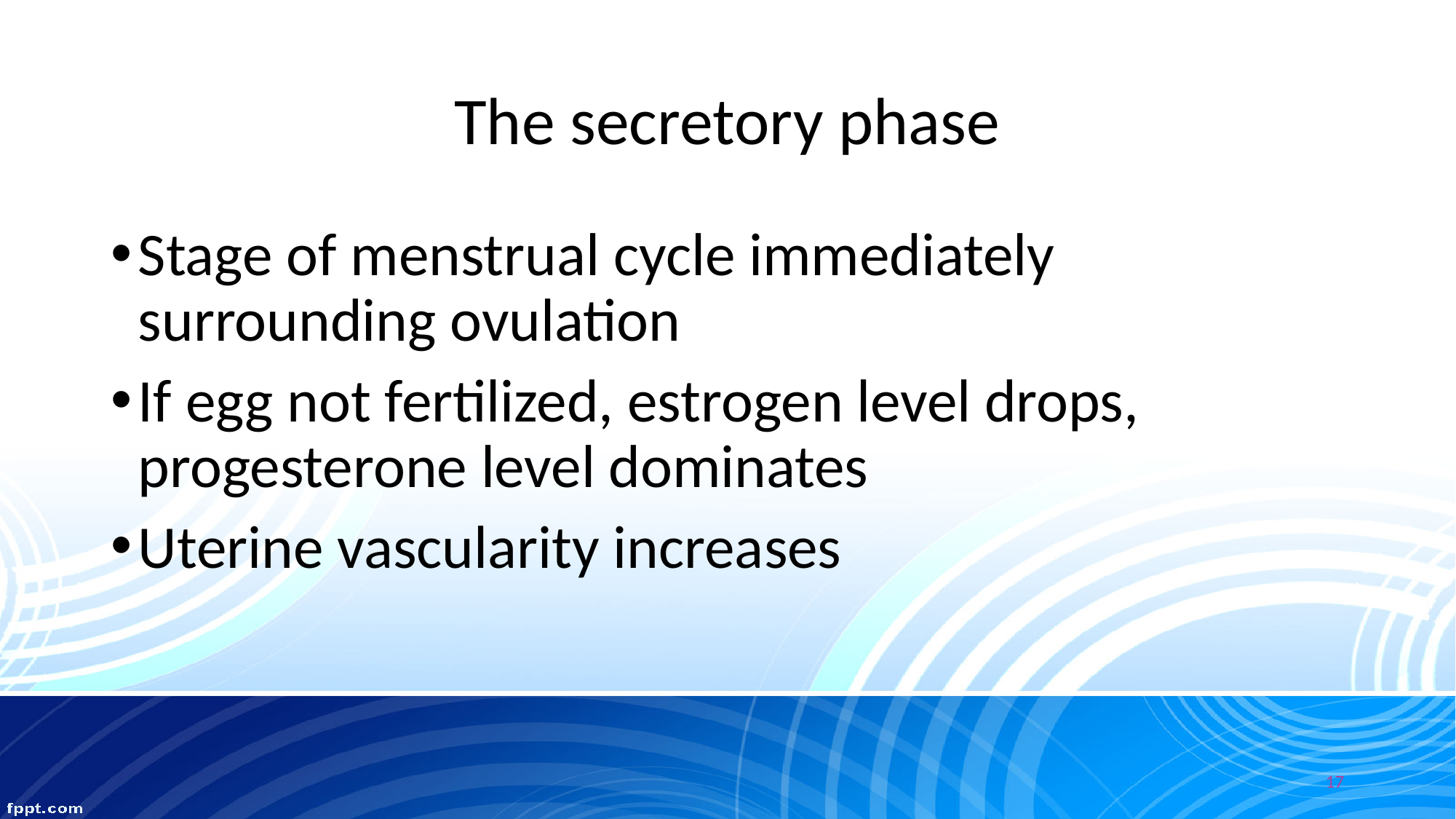

# The secretory phase
Stage of menstrual cycle immediately surrounding ovulation
If egg not fertilized, estrogen level drops, progesterone level dominates
Uterine vascularity increases
17